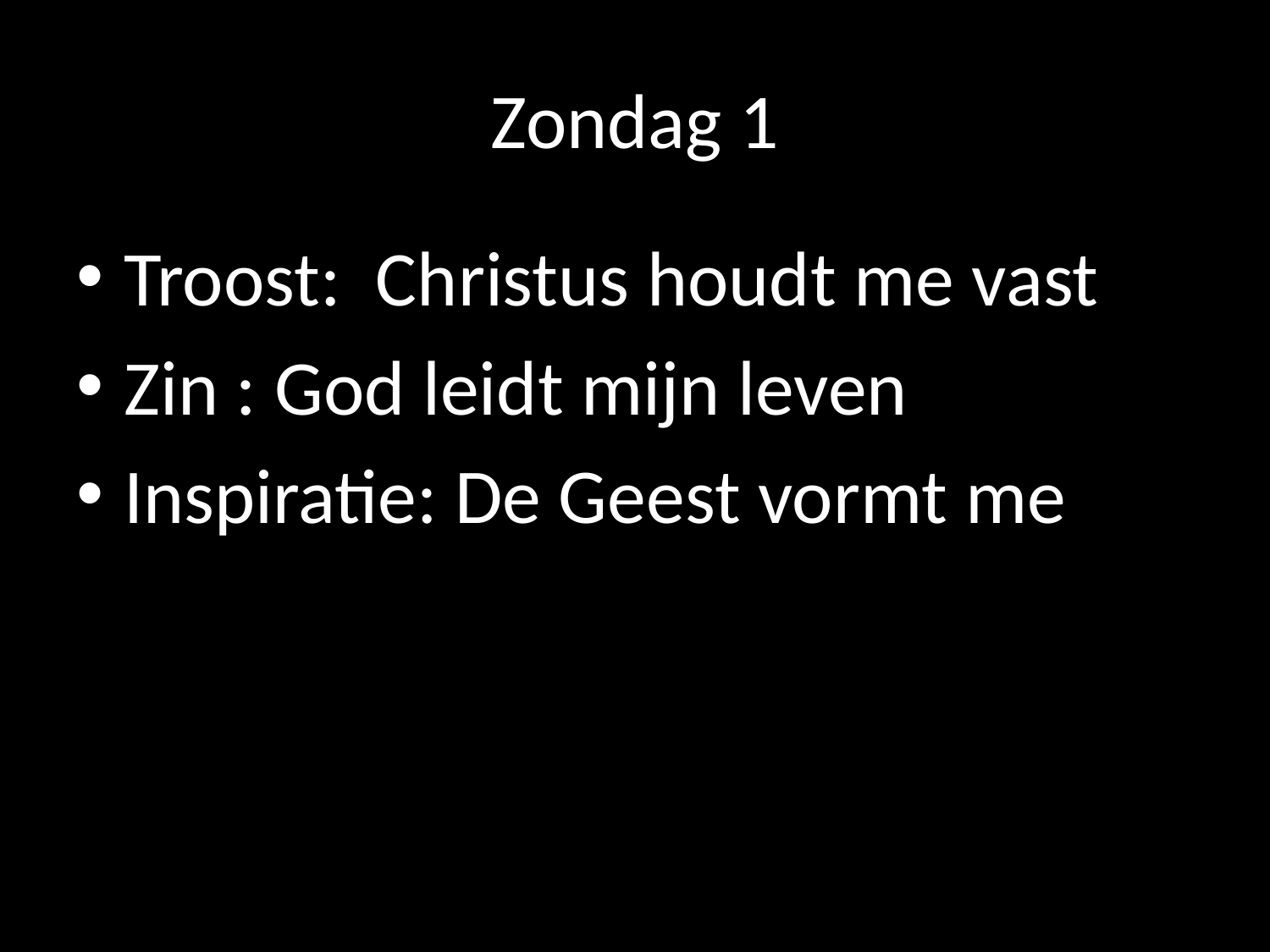

# Zondag 1
Troost:  Christus houdt me vast
Zin : God leidt mijn leven
Inspiratie: De Geest vormt me